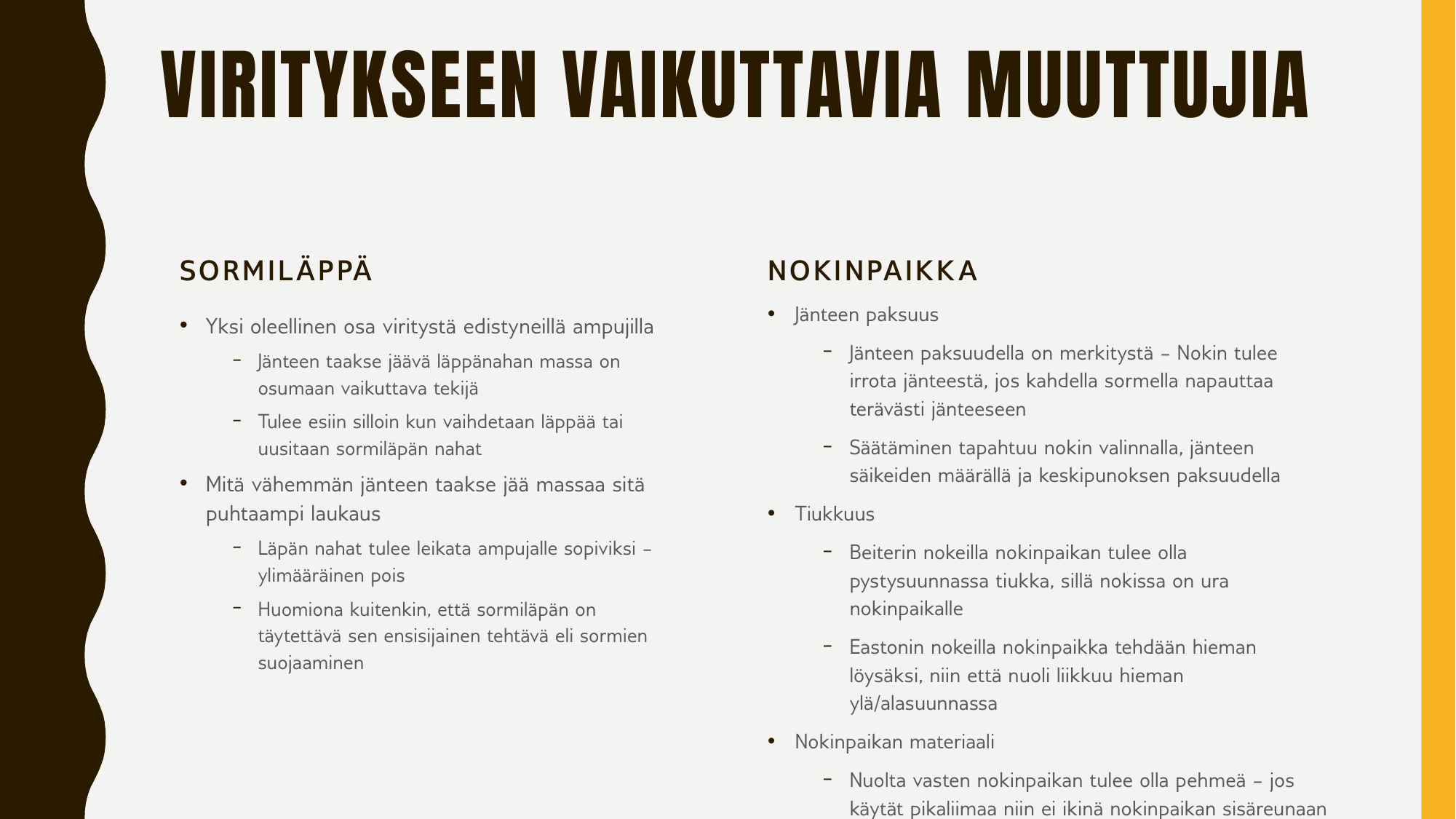

# VIRITYKSEEN VAIKUTTAVIA MUUTTUJIA
SORMILÄPPÄ
NOKINPAIKKA
Jänteen paksuus
Jänteen paksuudella on merkitystä – Nokin tulee irrota jänteestä, jos kahdella sormella napauttaa terävästi jänteeseen
Säätäminen tapahtuu nokin valinnalla, jänteen säikeiden määrällä ja keskipunoksen paksuudella
Tiukkuus
Beiterin nokeilla nokinpaikan tulee olla pystysuunnassa tiukka, sillä nokissa on ura nokinpaikalle
Eastonin nokeilla nokinpaikka tehdään hieman löysäksi, niin että nuoli liikkuu hieman ylä/alasuunnassa
Nokinpaikan materiaali
Nuolta vasten nokinpaikan tulee olla pehmeä – jos käytät pikaliimaa niin ei ikinä nokinpaikan sisäreunaan
Yksi oleellinen osa viritystä edistyneillä ampujilla
Jänteen taakse jäävä läppänahan massa on osumaan vaikuttava tekijä
Tulee esiin silloin kun vaihdetaan läppää tai uusitaan sormiläpän nahat
Mitä vähemmän jänteen taakse jää massaa sitä puhtaampi laukaus
Läpän nahat tulee leikata ampujalle sopiviksi – ylimääräinen pois
Huomiona kuitenkin, että sormiläpän on täytettävä sen ensisijainen tehtävä eli sormien suojaaminen